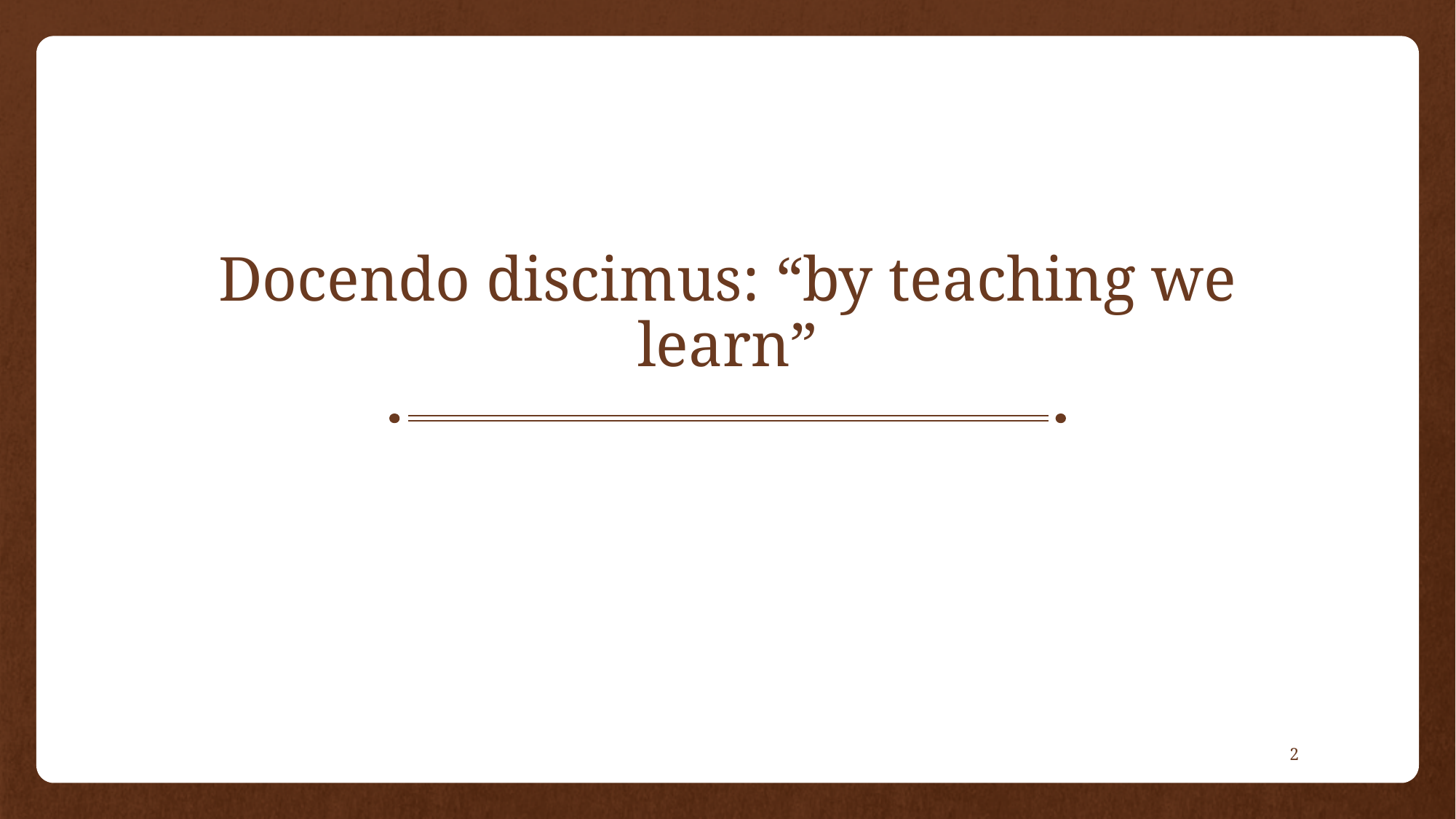

# Docendo discimus: “by teaching we learn”
2